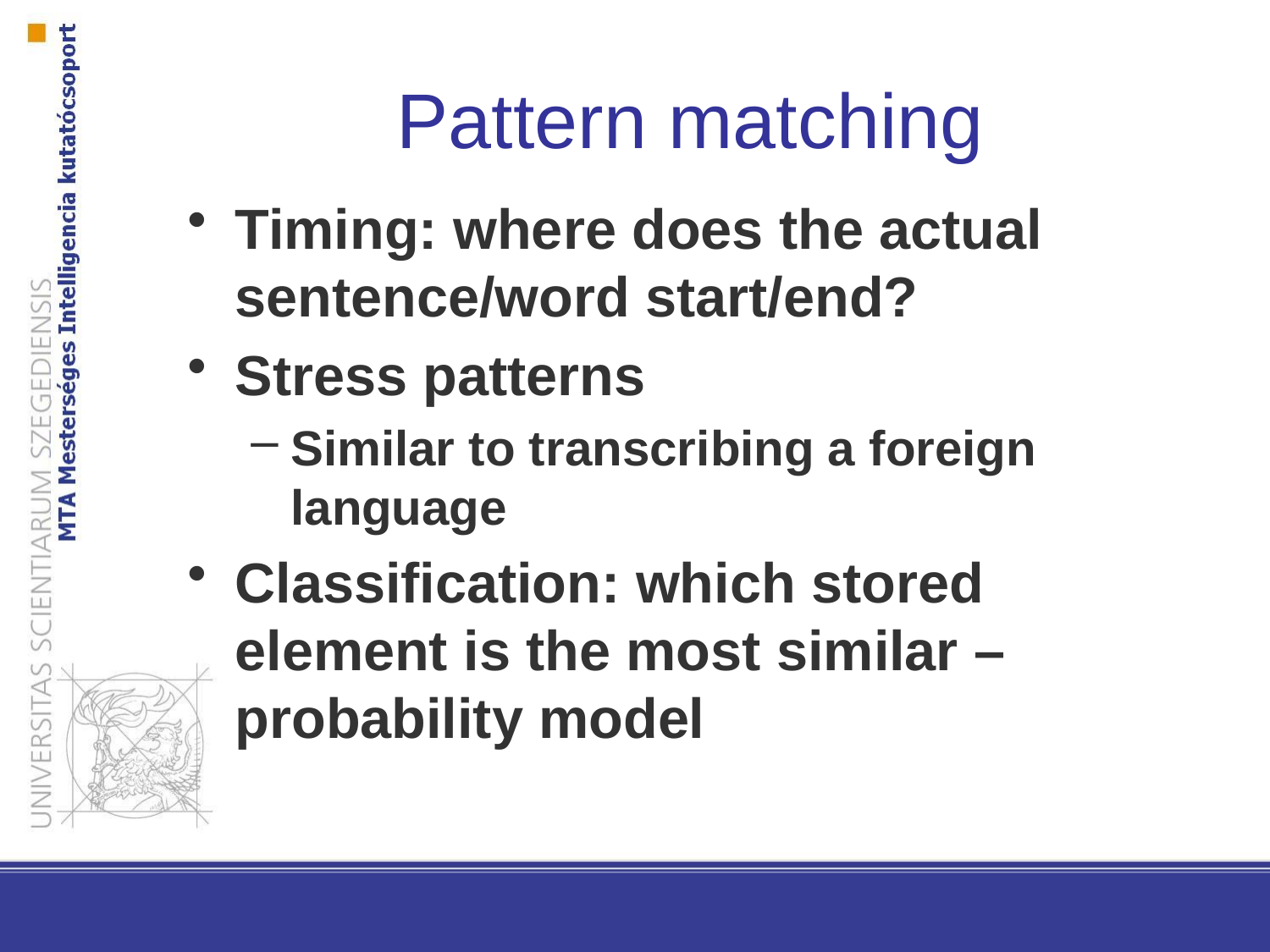

Pattern matching
Timing: where does the actual sentence/word start/end?
Stress patterns
Similar to transcribing a foreign language
Classification: which stored element is the most similar – probability model